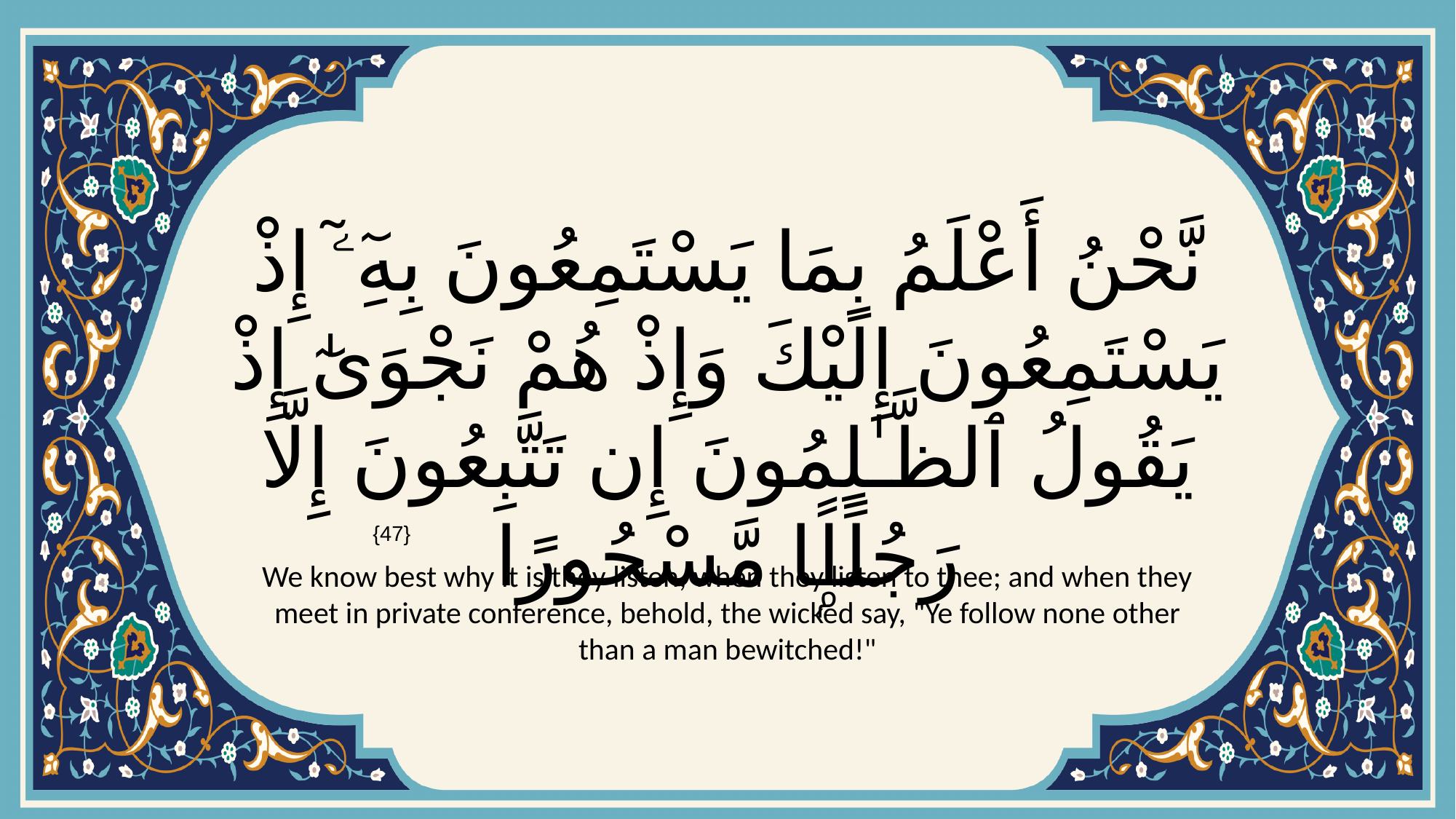

# نَّحْنُ أَعْلَمُ بِمَا يَسْتَمِعُونَ بِهِۦٓ إِذْ يَسْتَمِعُونَ إِلَيْكَ وَإِذْ هُمْ نَجْوَىٰٓ إِذْ يَقُولُ ٱلظَّـٰلِمُونَ إِن تَتَّبِعُونَ إِلَّا رَجُلًۭا مَّسْحُورًا
{47}
We know best why it is they listen, when they listen to thee; and when they meet in private conference, behold, the wicked say, "Ye follow none other than a man bewitched!"